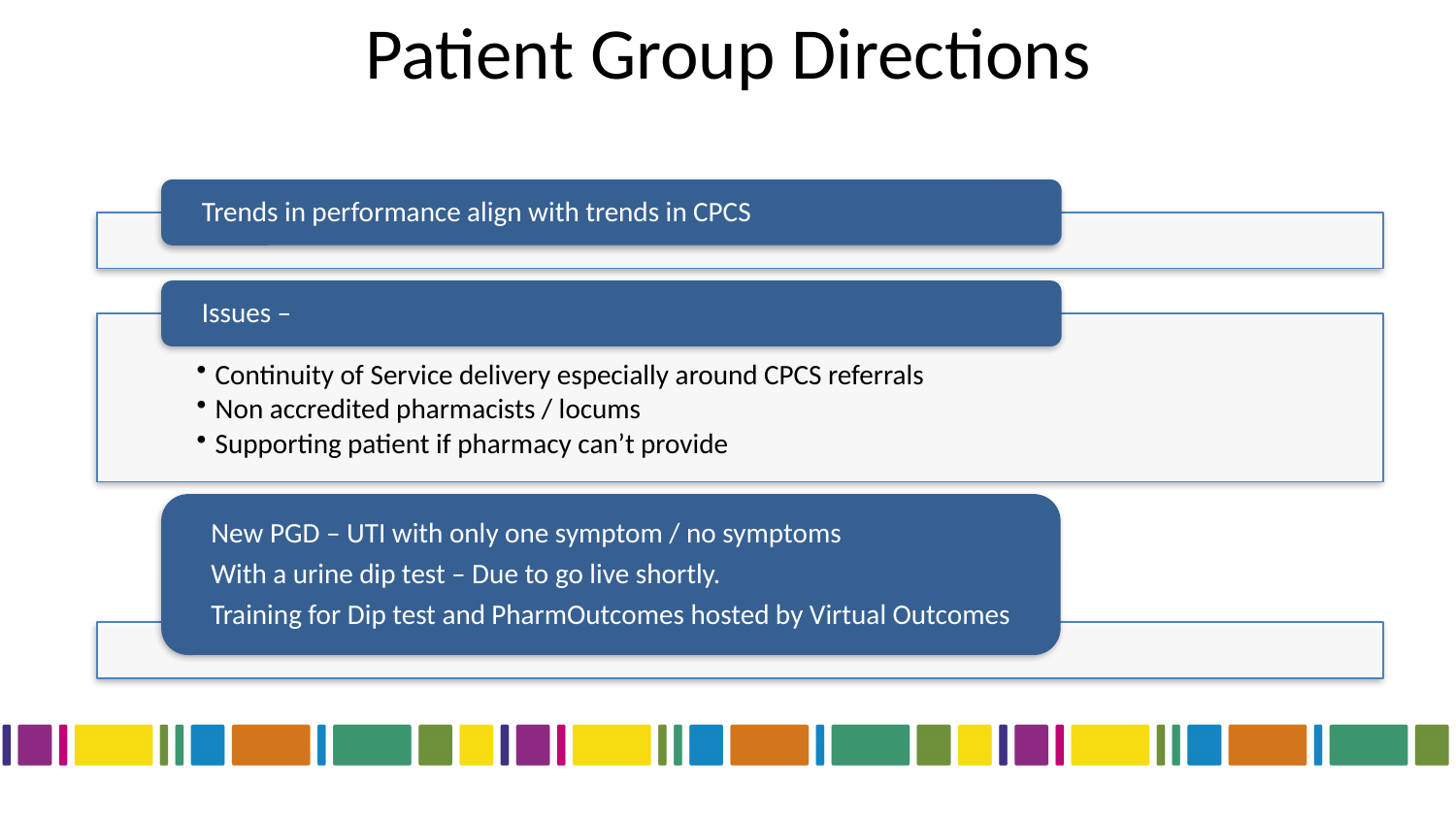

# Patient Group Directions
Trends in performance align with trends in CPCS
Continuity of Service delivery especially around CPCS referrals
Non accredited pharmacists / locums
Supporting patient if pharmacy can’t provide
Issues –
New PGD – UTI with only one symptom / no symptoms
With a urine dip test – Due to go live shortly.
Training for Dip test and PharmOutcomes hosted by Virtual Outcomes